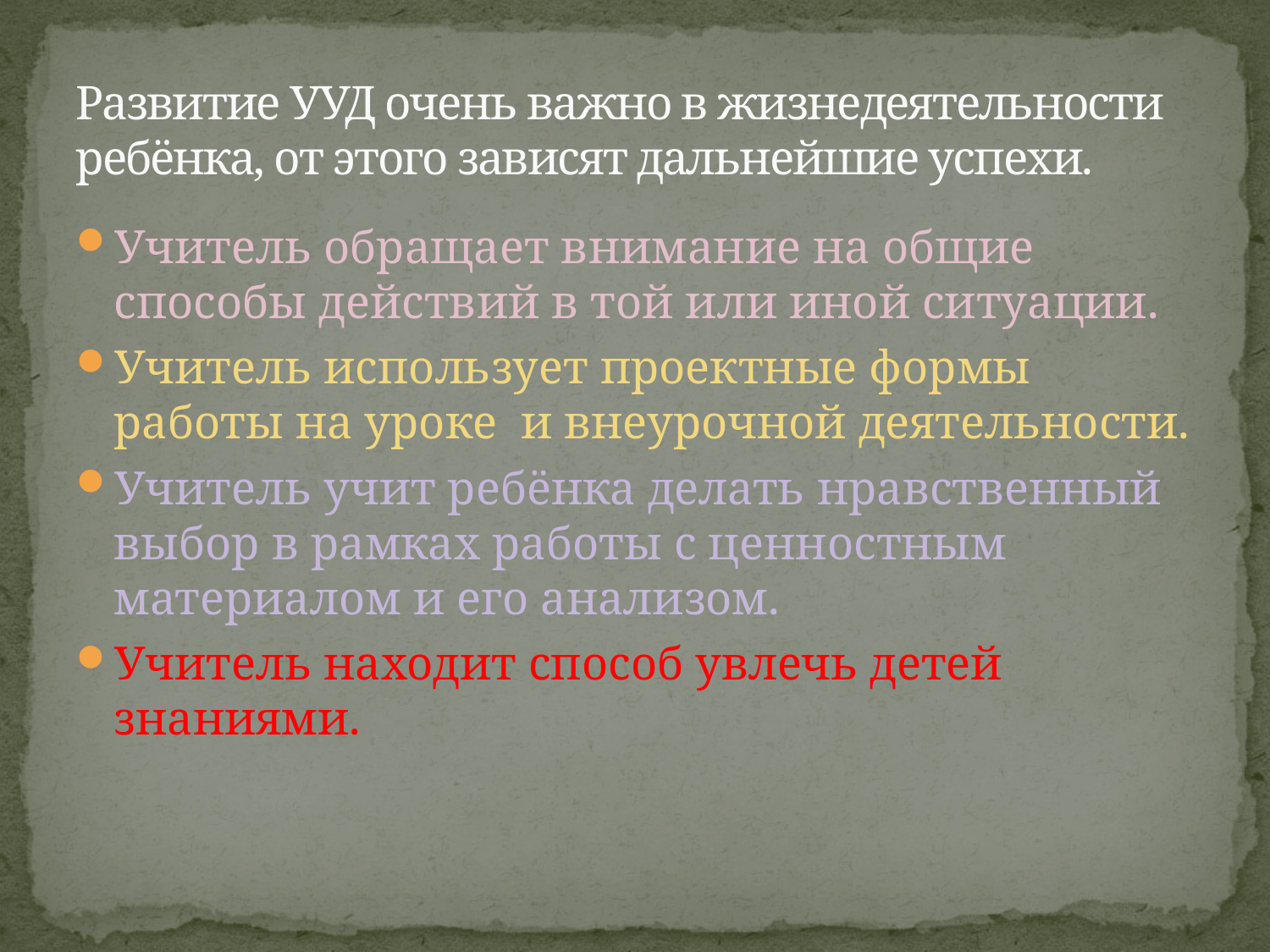

# Развитие УУД очень важно в жизнедеятельности ребёнка, от этого зависят дальнейшие успехи.
Учитель обращает внимание на общие способы действий в той или иной ситуации.
Учитель использует проектные формы работы на уроке  и внеурочной деятельности.
Учитель учит ребёнка делать нравственный выбор в рамках работы с ценностным материалом и его анализом.
Учитель находит способ увлечь детей знаниями.